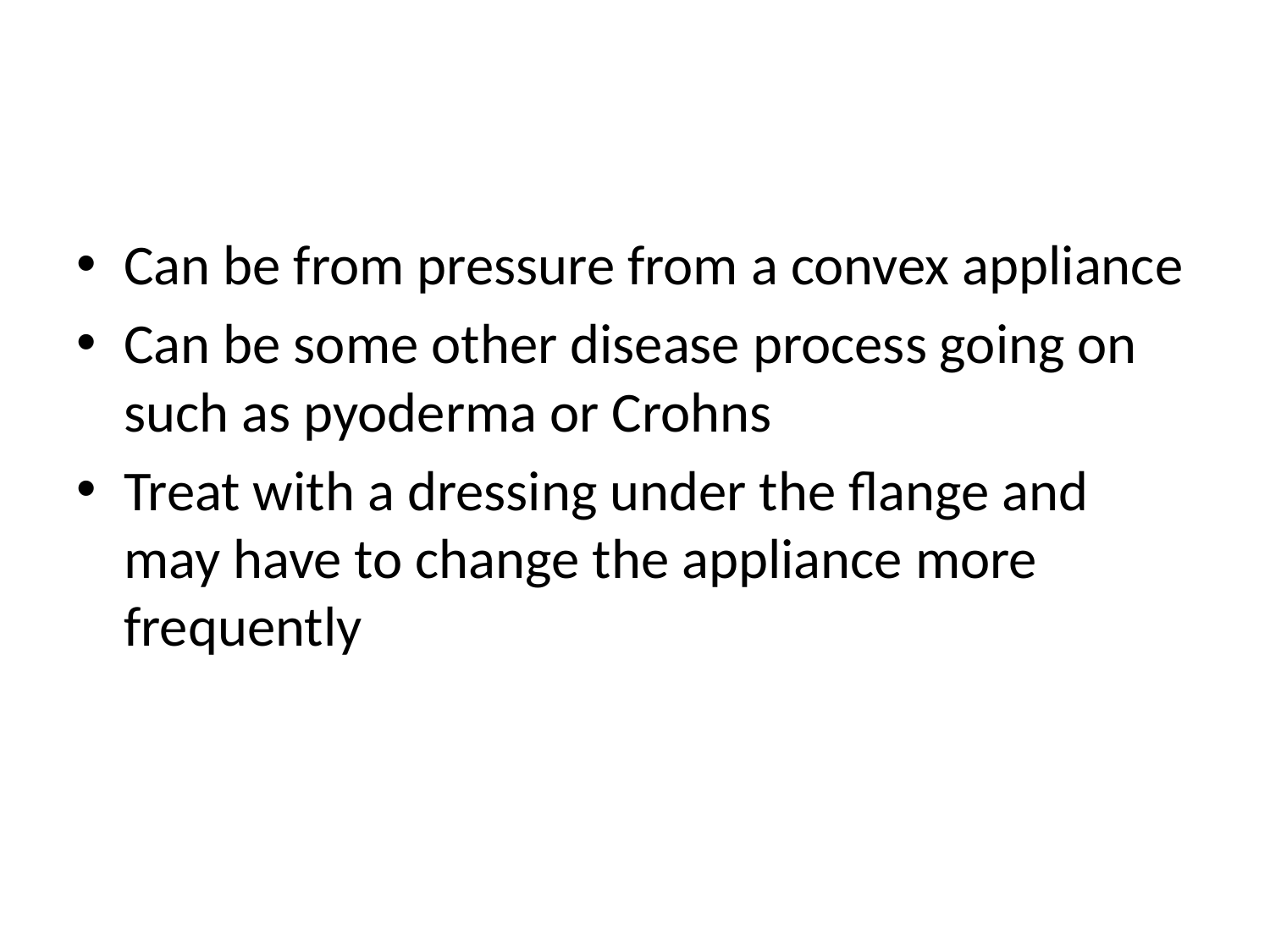

#
Can be from pressure from a convex appliance
Can be some other disease process going on such as pyoderma or Crohns
Treat with a dressing under the flange and may have to change the appliance more frequently